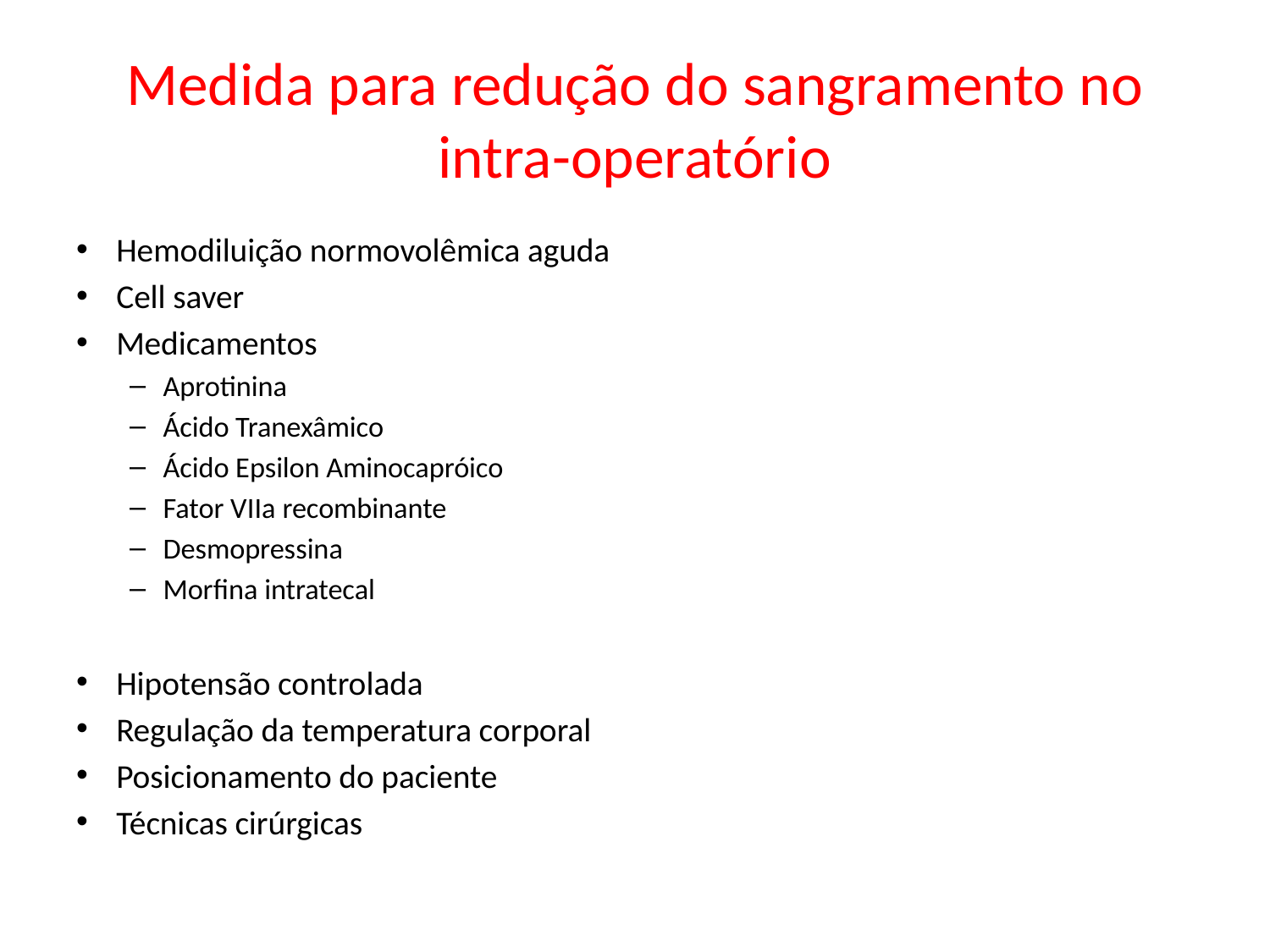

# Medida para redução do sangramento no intra-operatório
Hemodiluição normovolêmica aguda
Cell saver
Medicamentos
Aprotinina
Ácido Tranexâmico
Ácido Epsilon Aminocapróico
Fator VIIa recombinante
Desmopressina
Morfina intratecal

Hipotensão controlada
Regulação da temperatura corporal
Posicionamento do paciente
Técnicas cirúrgicas